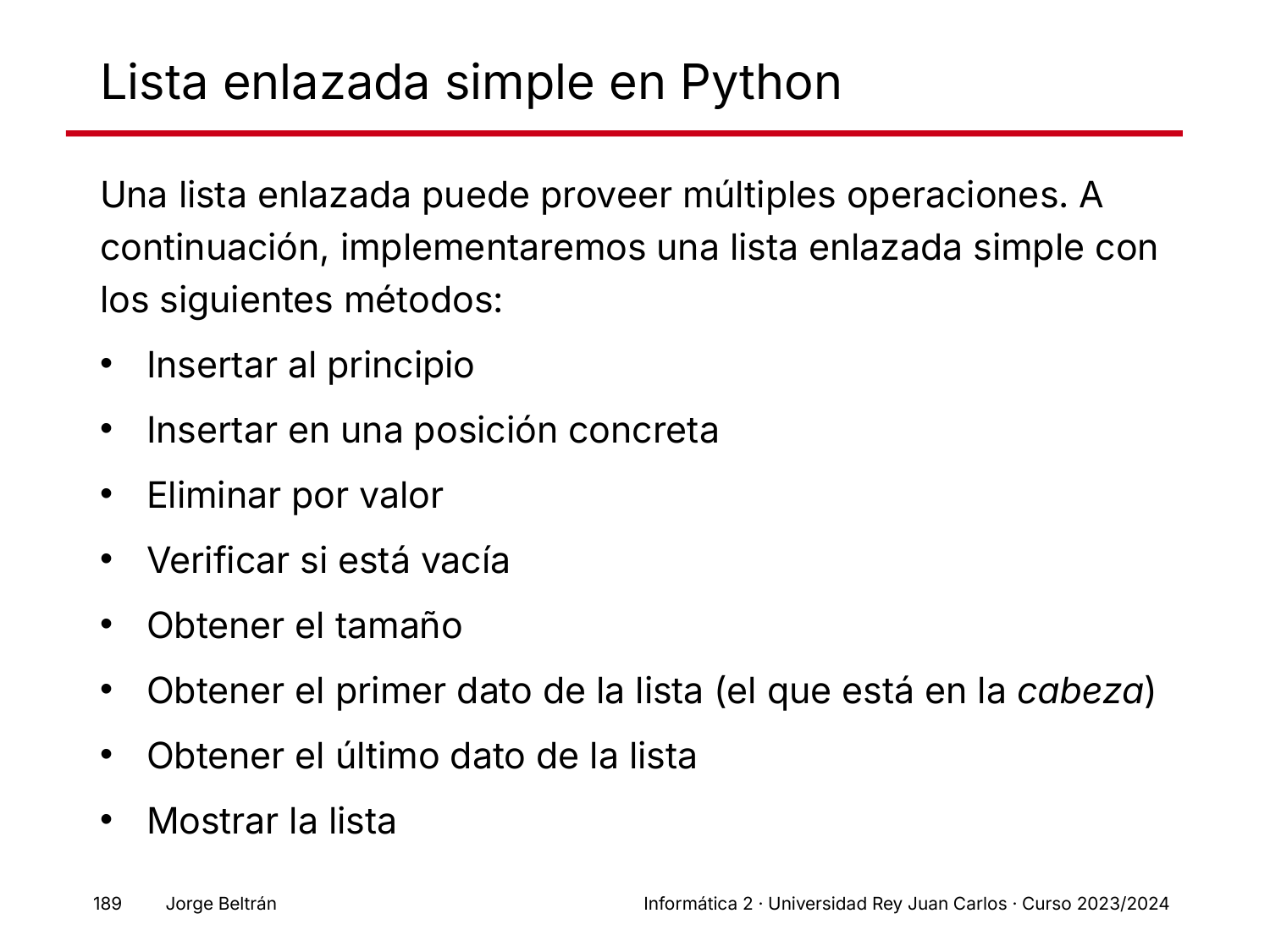

# Lista enlazada simple en Python
Una lista enlazada puede proveer múltiples operaciones. A continuación, implementaremos una lista enlazada simple con los siguientes métodos:
Insertar al principio
Insertar en una posición concreta
Eliminar por valor
Verificar si está vacía
Obtener el tamaño
Obtener el primer dato de la lista (el que está en la cabeza)
Obtener el último dato de la lista
Mostrar la lista